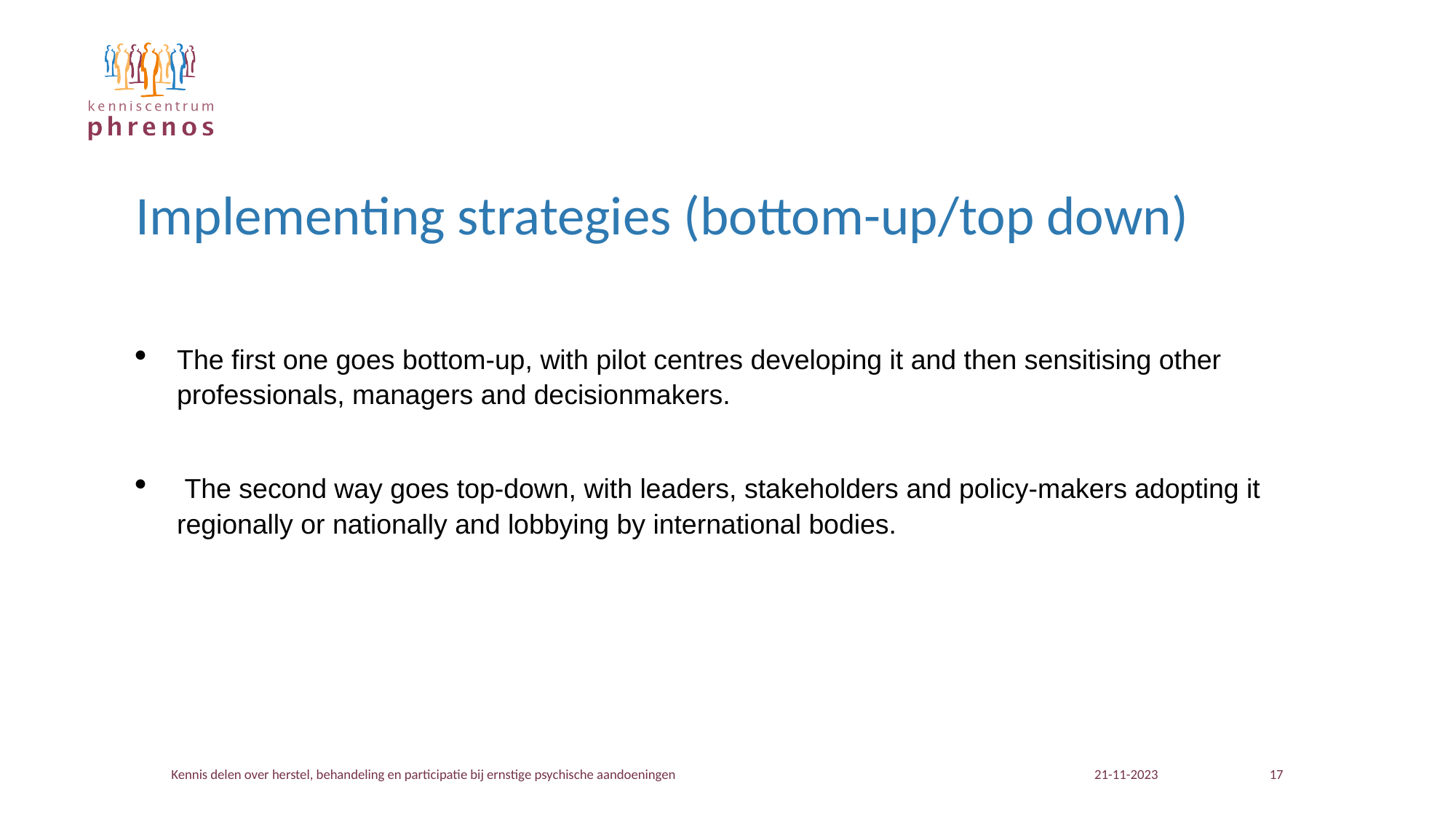

Implementing strategies (bottom-up/top down)

The first one goes bottom-up, with pilot centres developing it and then sensitising other professionals, managers and decisionmakers.

 The second way goes top-down, with leaders, stakeholders and policy-makers adopting it regionally or nationally and lobbying by international bodies.

Kennis delen over herstel, behandeling en participatie bij ernstige psychische aandoeningen
21-11-2023
17